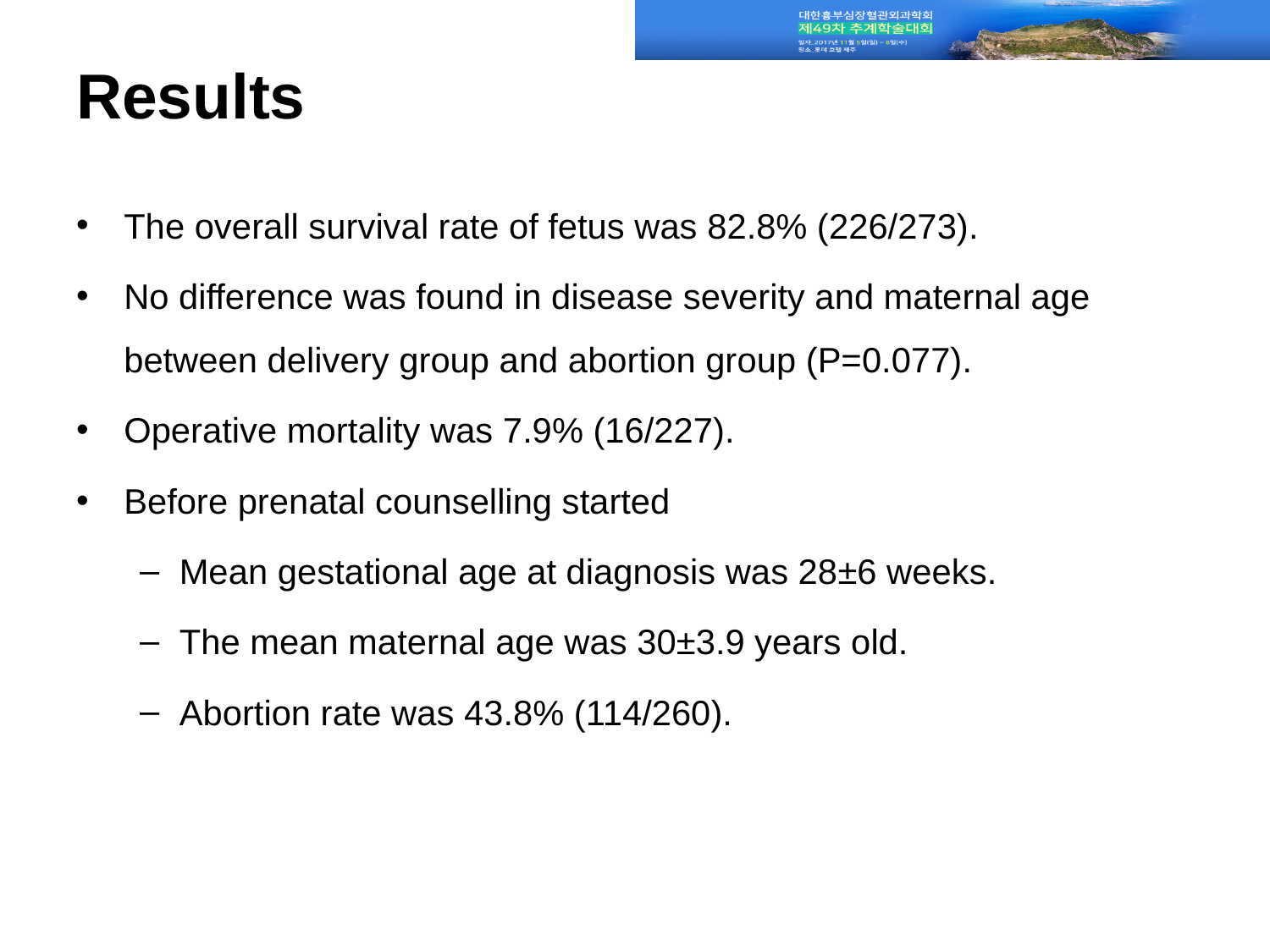

# Results
The overall survival rate of fetus was 82.8% (226/273).
No difference was found in disease severity and maternal age between delivery group and abortion group (P=0.077).
Operative mortality was 7.9% (16/227).
Before prenatal counselling started
Mean gestational age at diagnosis was 28±6 weeks.
The mean maternal age was 30±3.9 years old.
Abortion rate was 43.8% (114/260).